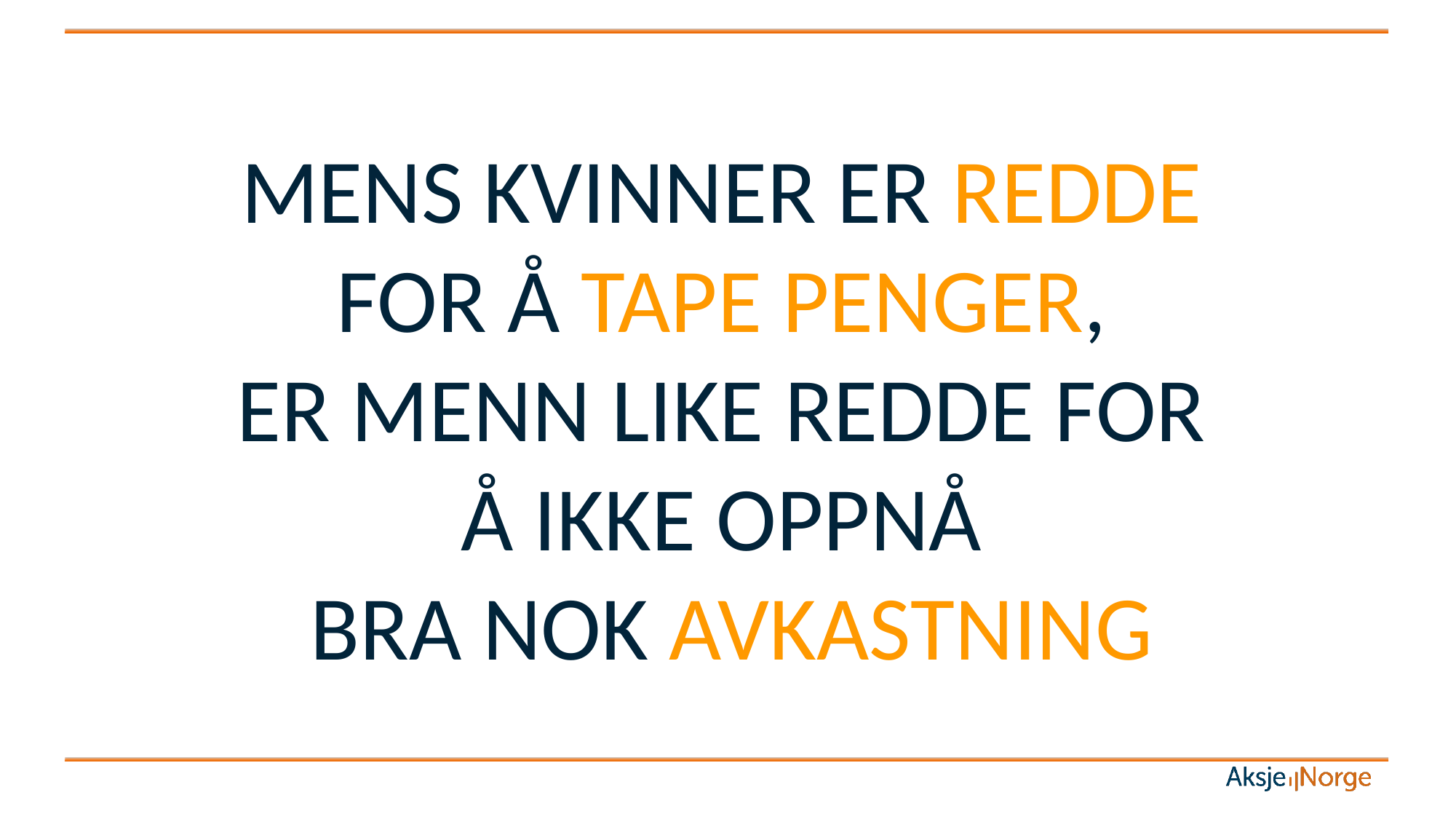

# MENS KVINNER ER REDDE FOR Å TAPE PENGER,
ER MENN LIKE REDDE FOR
Å IKKE OPPNÅ
BRA NOK AVKASTNING